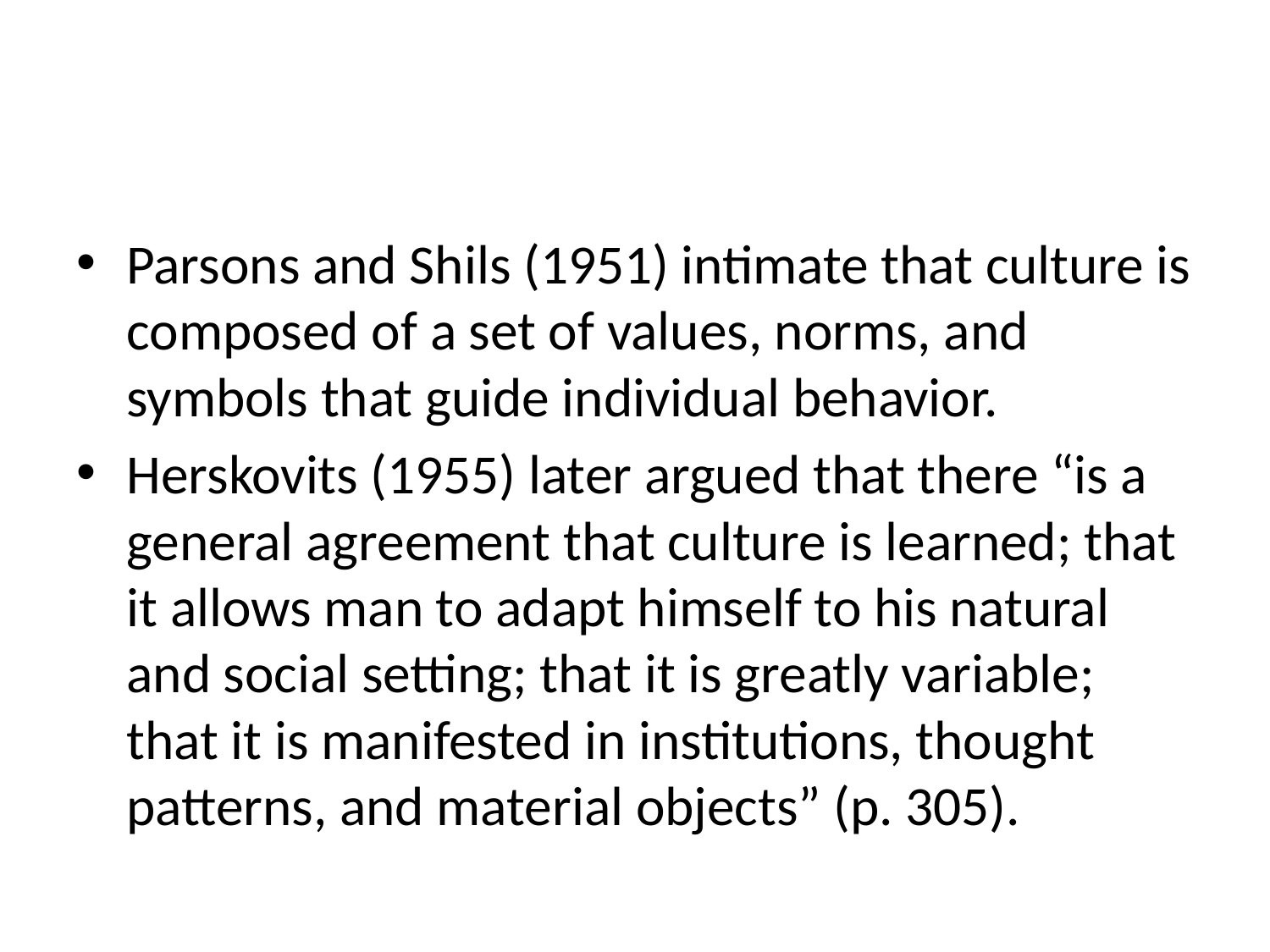

#
Parsons and Shils (1951) intimate that culture is composed of a set of values, norms, and symbols that guide individual behavior.
Herskovits (1955) later argued that there “is a general agreement that culture is learned; that it allows man to adapt himself to his natural and social setting; that it is greatly variable; that it is manifested in institutions, thought patterns, and material objects” (p. 305).